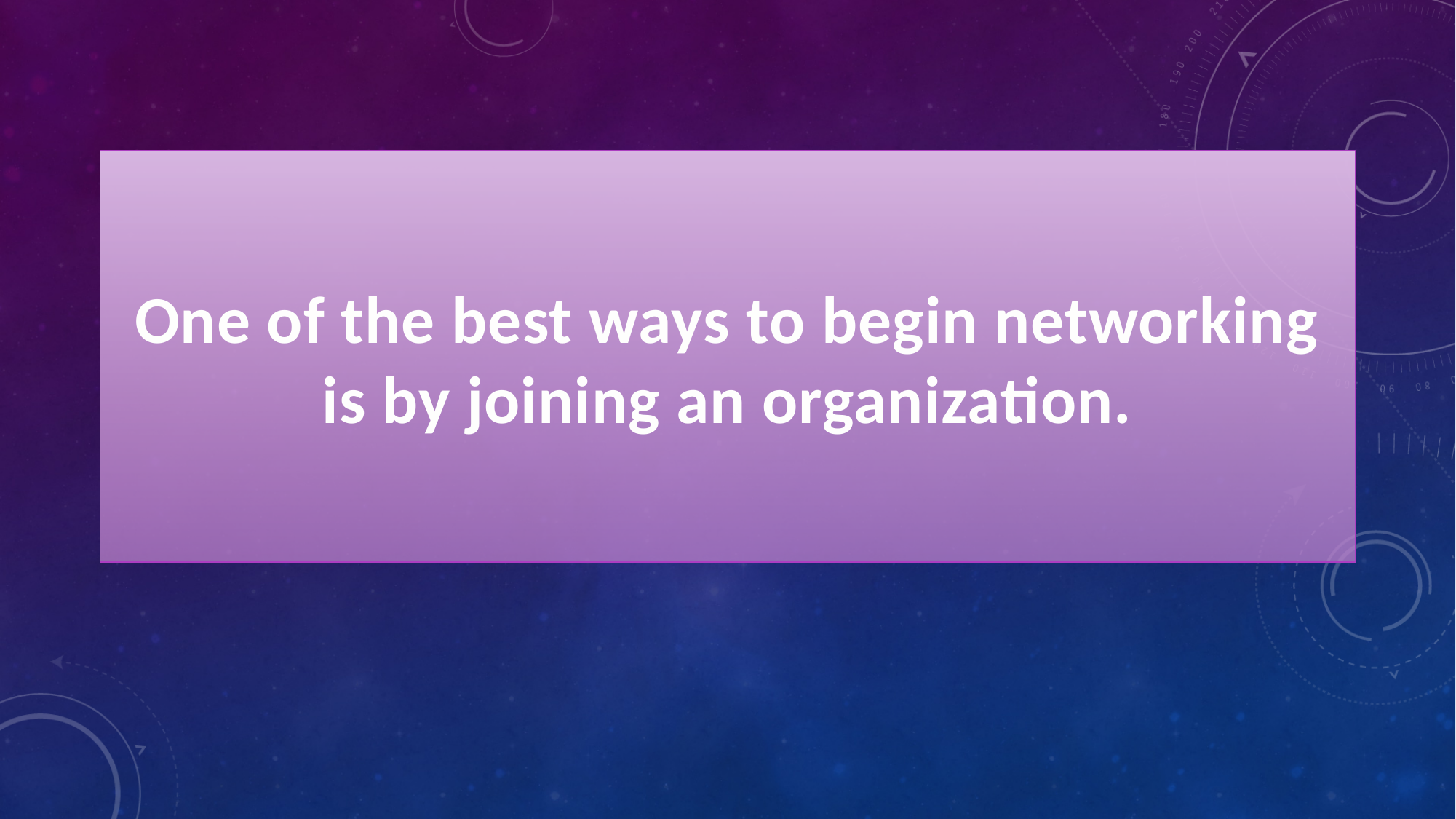

One of the best ways to begin networking is by joining an organization.